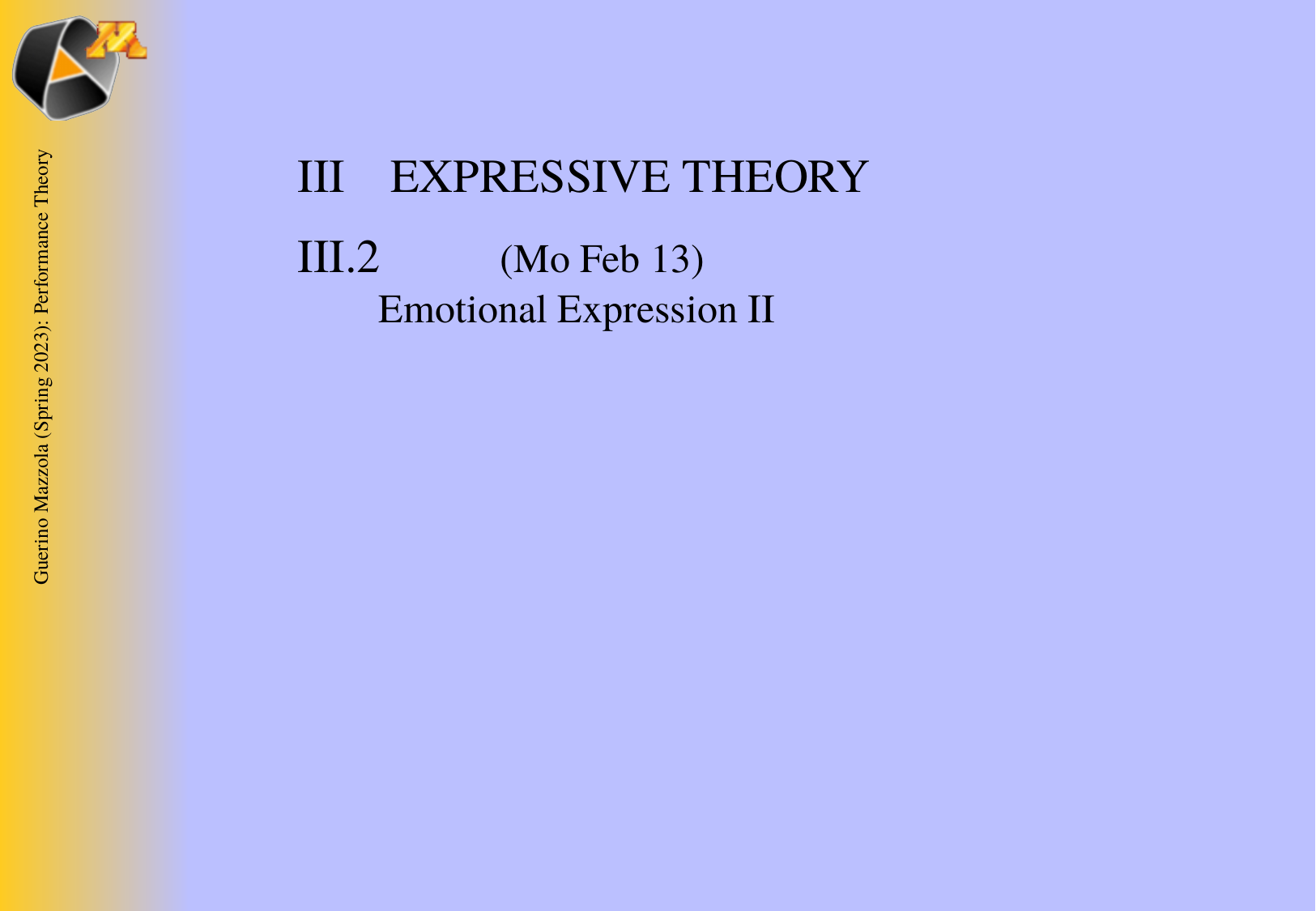

III	 EXPRESSIVE THEORY
III.2 	(Mo Feb 13)
Emotional Expression II